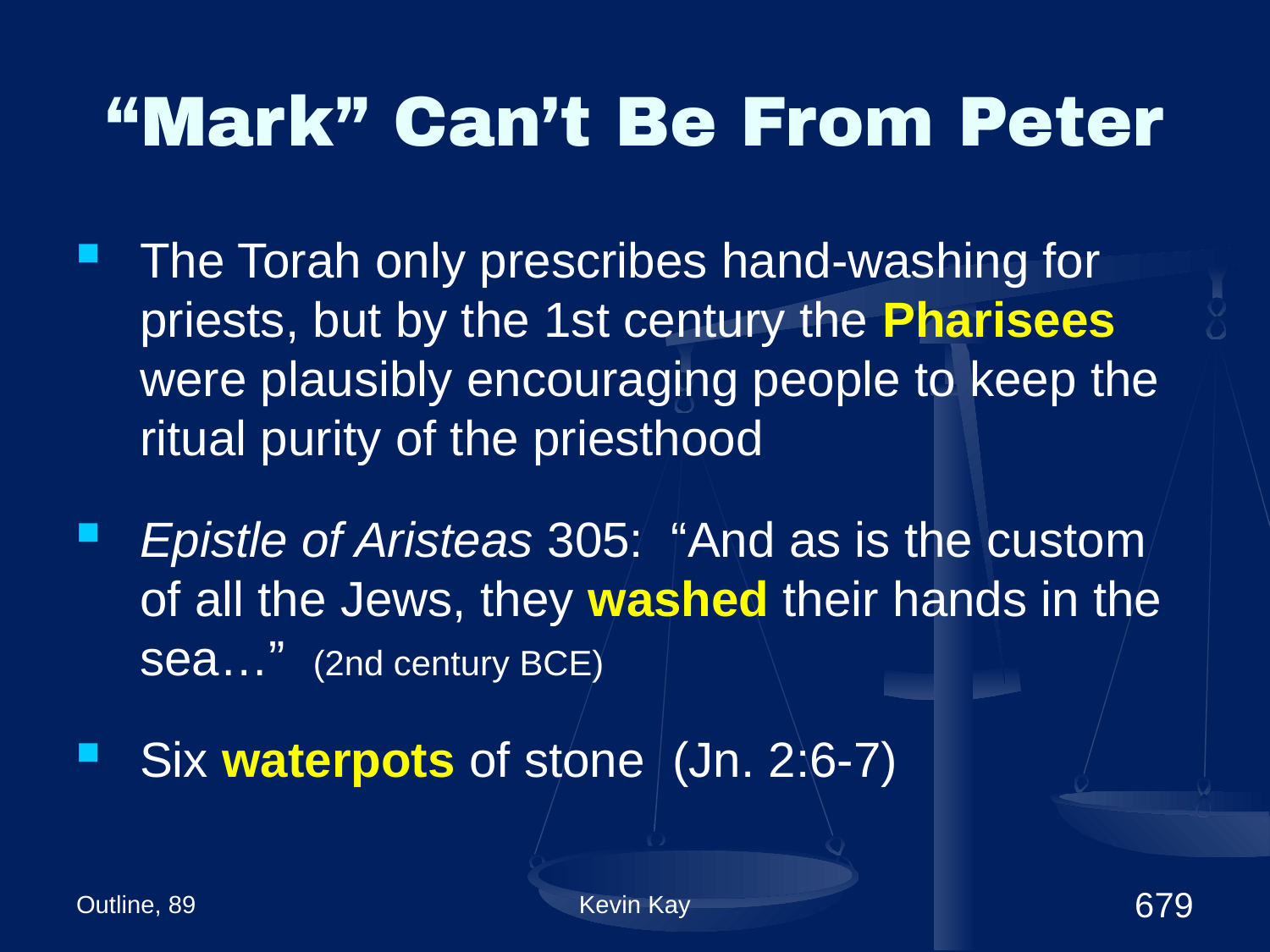

# “Mark” Can’t Be From Peter
The Torah only prescribes hand-washing for priests, but by the 1st century the Pharisees were plausibly encouraging people to keep the ritual purity of the priesthood
Epistle of Aristeas 305:  “And as is the custom of all the Jews, they washed their hands in the sea…”  (2nd century BCE)
Six waterpots of stone  (Jn. 2:6-7)

Outline, 89
Kevin Kay
679